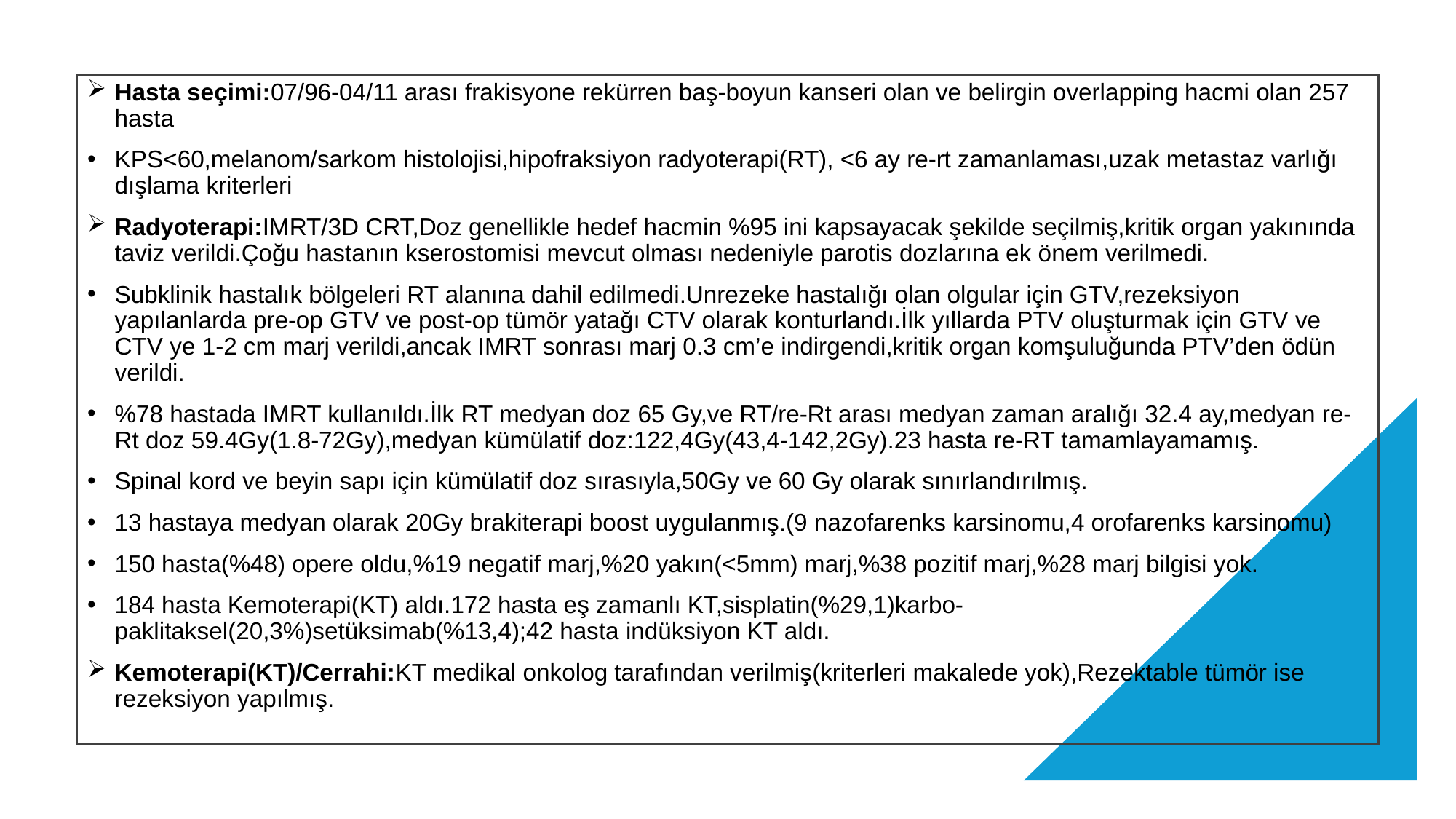

Hasta seçimi:07/96-04/11 arası frakisyone rekürren baş-boyun kanseri olan ve belirgin overlapping hacmi olan 257 hasta
KPS<60,melanom/sarkom histolojisi,hipofraksiyon radyoterapi(RT), <6 ay re-rt zamanlaması,uzak metastaz varlığı dışlama kriterleri
Radyoterapi:IMRT/3D CRT,Doz genellikle hedef hacmin %95 ini kapsayacak şekilde seçilmiş,kritik organ yakınında taviz verildi.Çoğu hastanın kserostomisi mevcut olması nedeniyle parotis dozlarına ek önem verilmedi.
Subklinik hastalık bölgeleri RT alanına dahil edilmedi.Unrezeke hastalığı olan olgular için GTV,rezeksiyon yapılanlarda pre-op GTV ve post-op tümör yatağı CTV olarak konturlandı.İlk yıllarda PTV oluşturmak için GTV ve CTV ye 1-2 cm marj verildi,ancak IMRT sonrası marj 0.3 cm’e indirgendi,kritik organ komşuluğunda PTV’den ödün verildi.
%78 hastada IMRT kullanıldı.İlk RT medyan doz 65 Gy,ve RT/re-Rt arası medyan zaman aralığı 32.4 ay,medyan re-Rt doz 59.4Gy(1.8-72Gy),medyan kümülatif doz:122,4Gy(43,4-142,2Gy).23 hasta re-RT tamamlayamamış.
Spinal kord ve beyin sapı için kümülatif doz sırasıyla,50Gy ve 60 Gy olarak sınırlandırılmış.
13 hastaya medyan olarak 20Gy brakiterapi boost uygulanmış.(9 nazofarenks karsinomu,4 orofarenks karsinomu)
150 hasta(%48) opere oldu,%19 negatif marj,%20 yakın(<5mm) marj,%38 pozitif marj,%28 marj bilgisi yok.
184 hasta Kemoterapi(KT) aldı.172 hasta eş zamanlı KT,sisplatin(%29,1)karbo-paklitaksel(20,3%)setüksimab(%13,4);42 hasta indüksiyon KT aldı.
Kemoterapi(KT)/Cerrahi:KT medikal onkolog tarafından verilmiş(kriterleri makalede yok),Rezektable tümör ise rezeksiyon yapılmış.